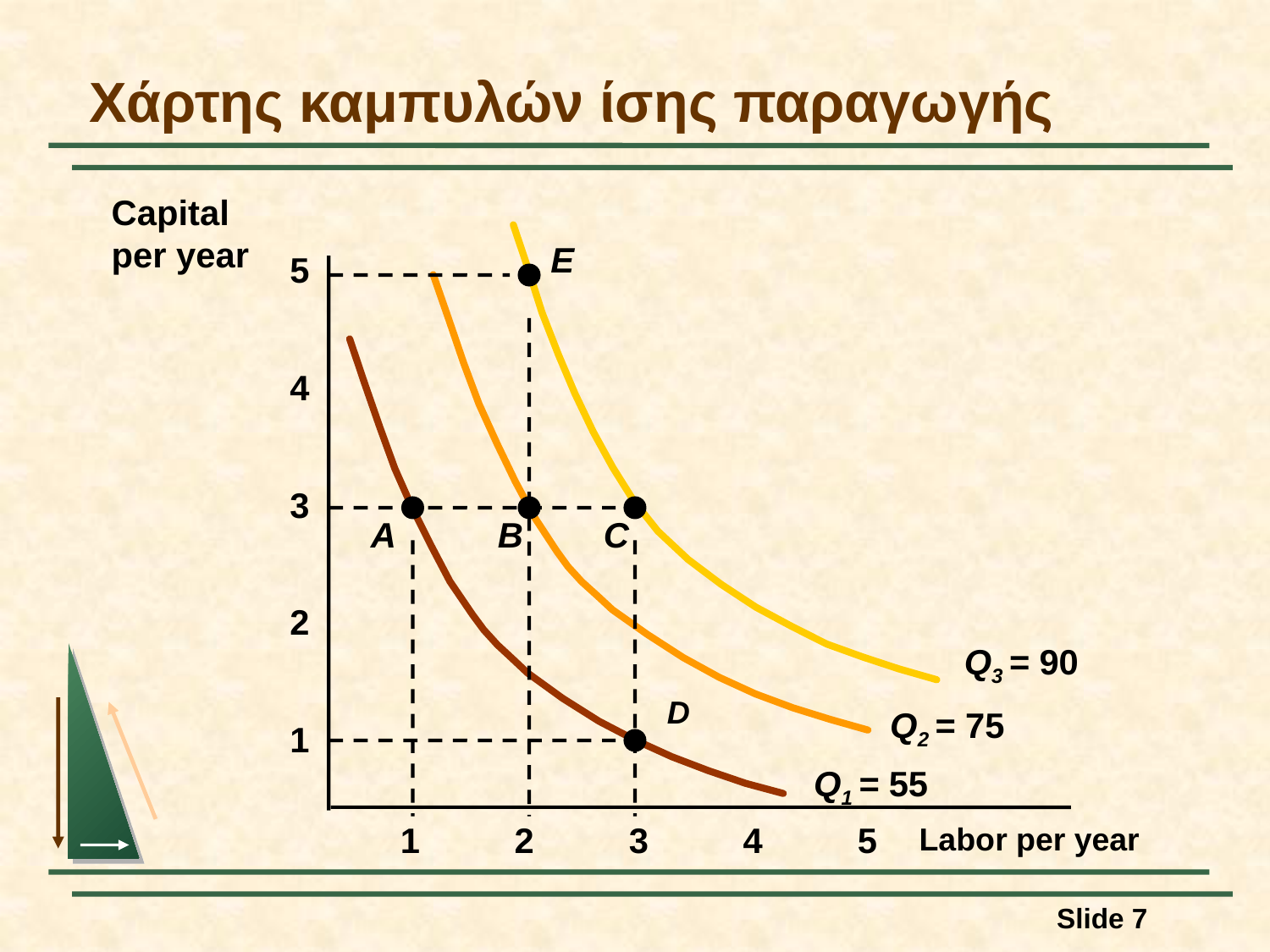

# Χάρτης καμπυλών ίσης παραγωγής
Capital
per year

E
5

4
3

A
B
C

2
Q3 = 90
D
Q2 = 75
1

Q1 = 55

1
2
3
4
5
Labor per year

Slide 7